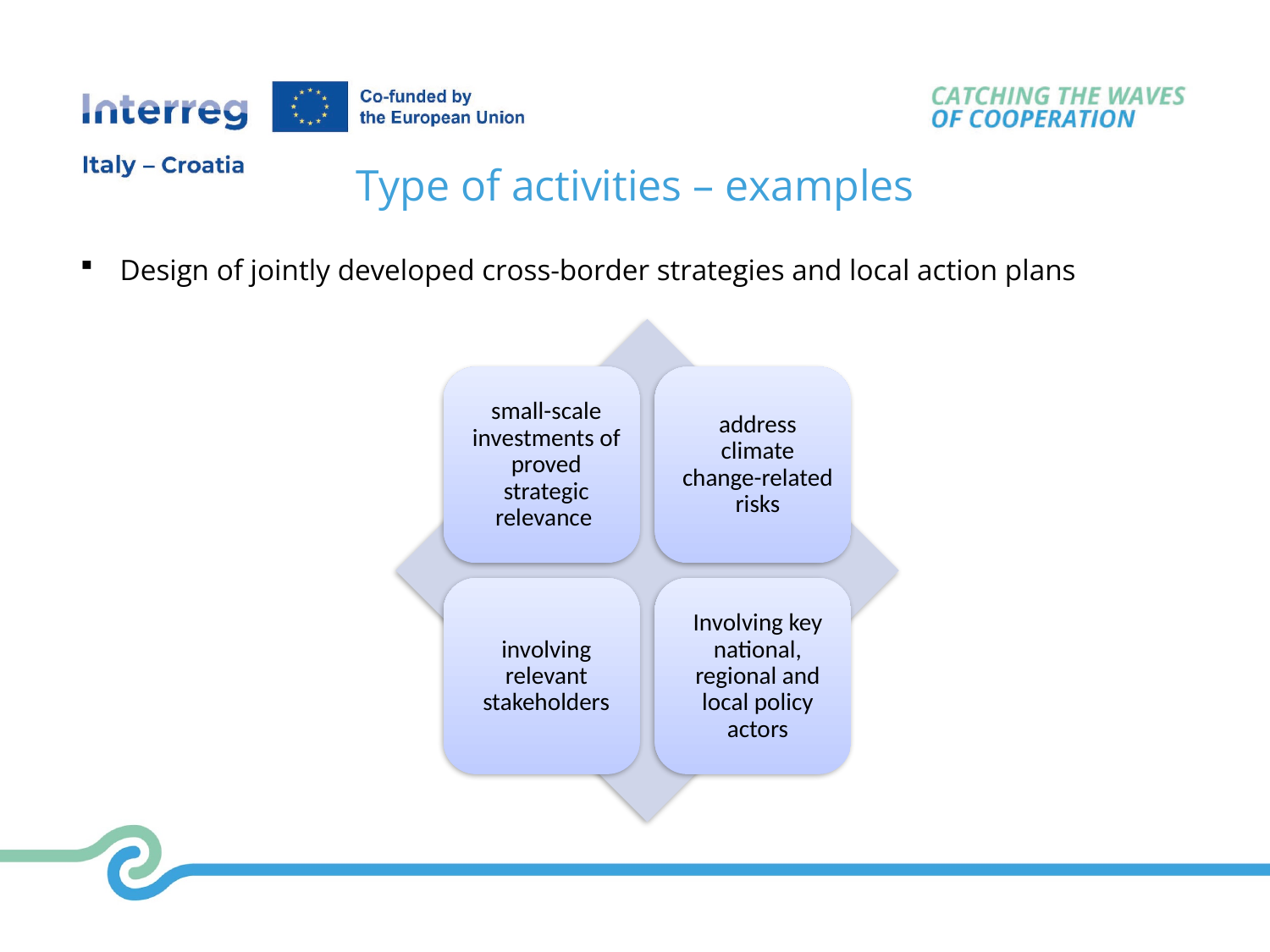

Type of activities – examples

Design of jointly developed cross-border strategies and local action plans
small-scale investments of proved strategic relevance
address climate change-related risks
involving relevant stakeholders
Involving key national, regional and local policy actors